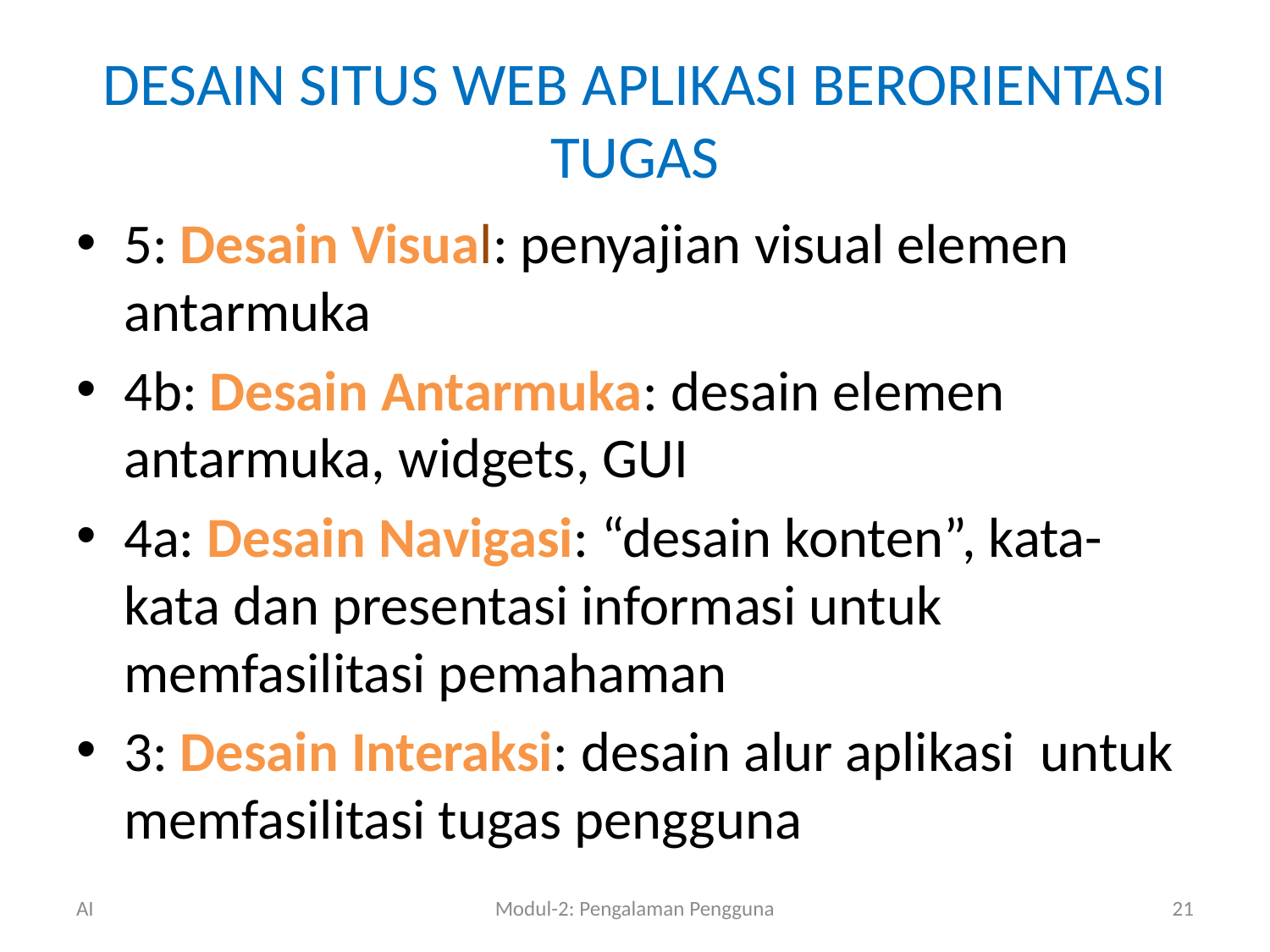

# DESAIN SITUS WEB APLIKASI BERORIENTASI TUGAS
5: Desain Visual: penyajian visual elemen antarmuka
4b: Desain Antarmuka: desain elemen antarmuka, widgets, GUI
4a: Desain Navigasi: “desain konten”, kata-kata dan presentasi informasi untuk memfasilitasi pemahaman
3: Desain Interaksi: desain alur aplikasi  untuk memfasilitasi tugas pengguna

AI
Modul-2: Pengalaman Pengguna
21